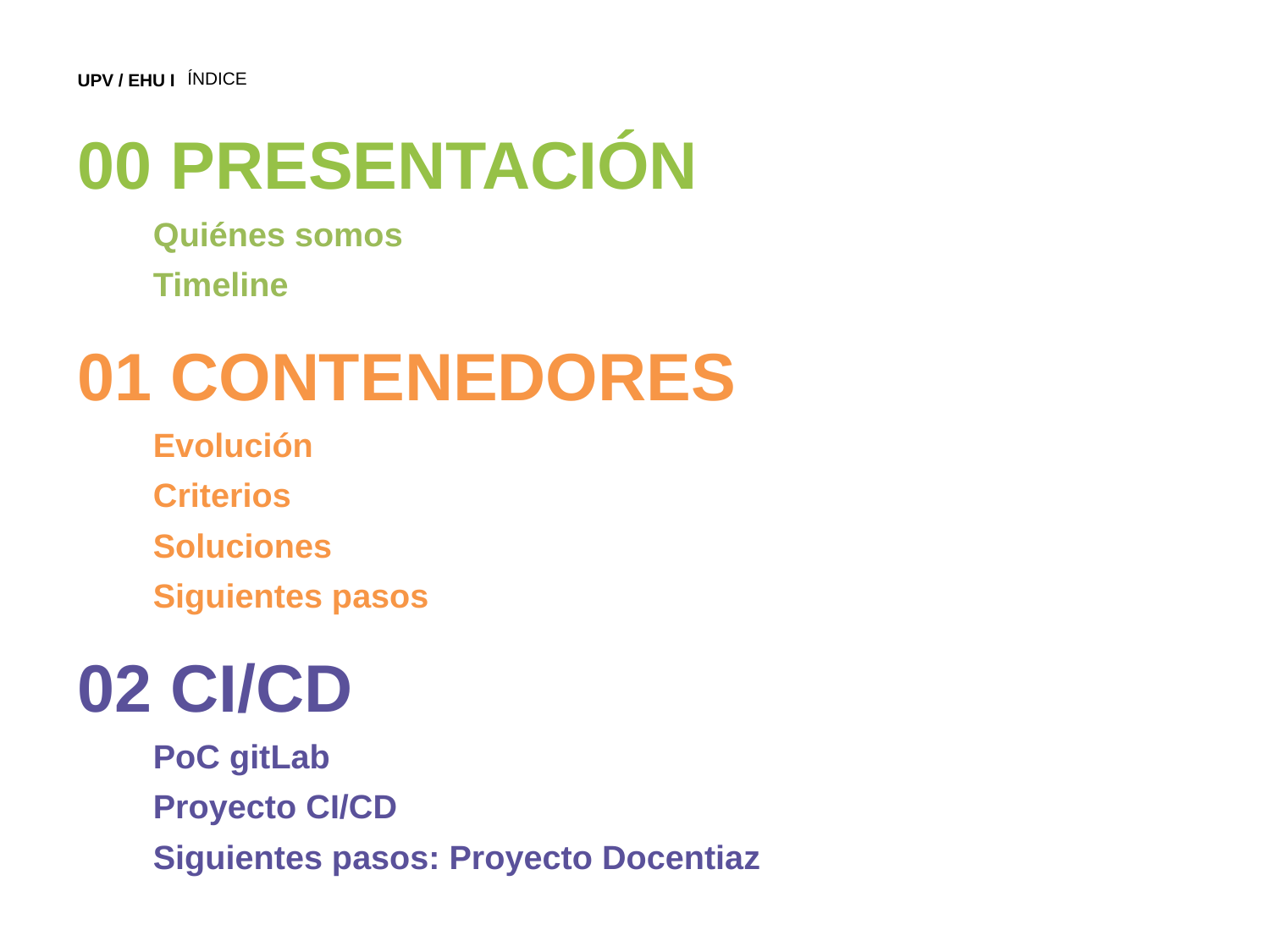

ÍNDICE
00 PRESENTACIÓN
Quiénes somos
Timeline
01 CONTENEDORES
Evolución
Criterios
Soluciones
Siguientes pasos
02 CI/CD
PoC gitLab
Proyecto CI/CD
Siguientes pasos: Proyecto Docentiaz